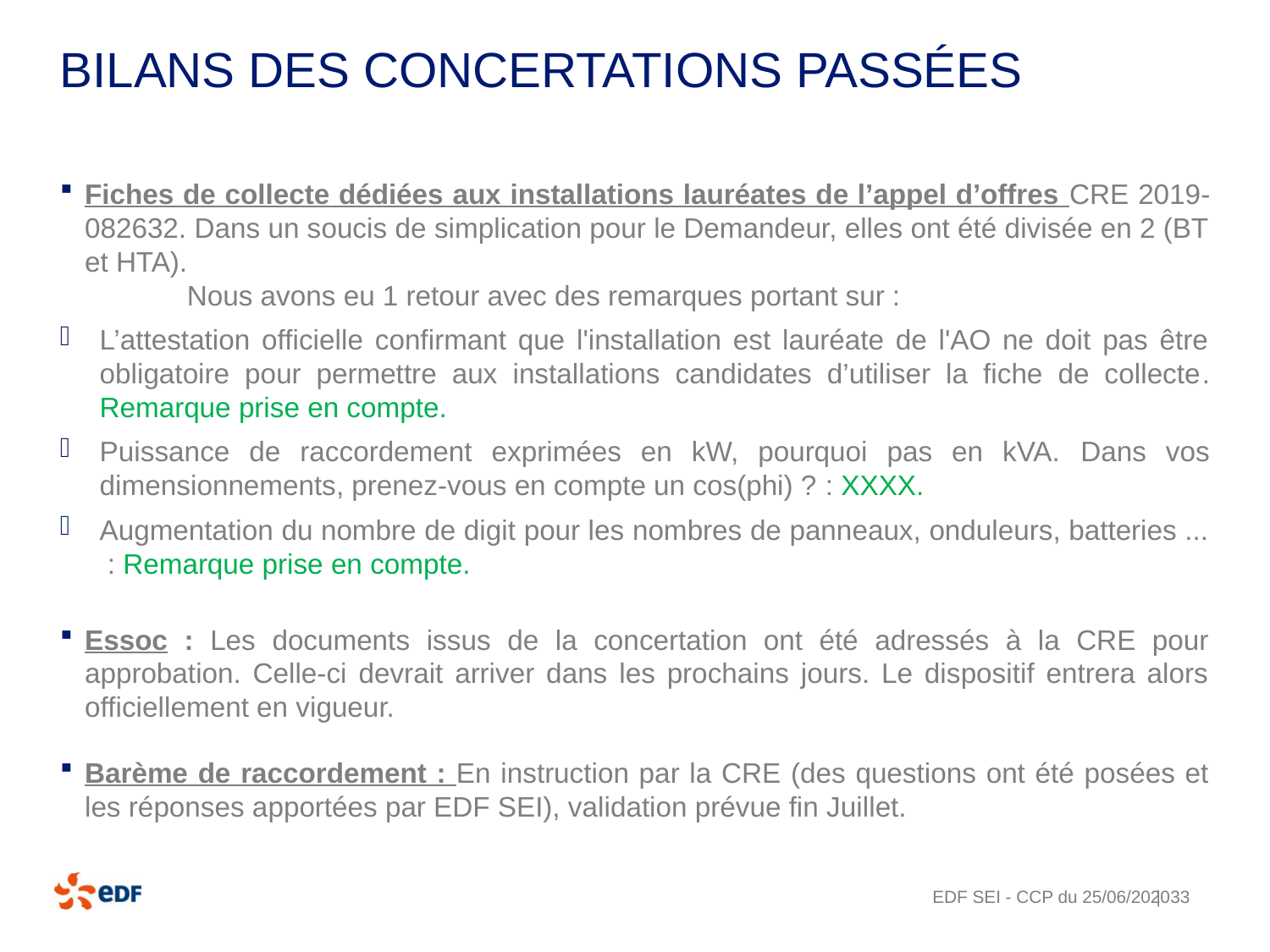

# Bilans des concertations passées
Fiches de collecte dédiées aux installations lauréates de l’appel d’offres CRE 2019-082632. Dans un soucis de simplication pour le Demandeur, elles ont été divisée en 2 (BT et HTA).
	Nous avons eu 1 retour avec des remarques portant sur :
L’attestation officielle confirmant que l'installation est lauréate de l'AO ne doit pas être obligatoire pour permettre aux installations candidates d’utiliser la fiche de collecte. Remarque prise en compte.
Puissance de raccordement exprimées en kW, pourquoi pas en kVA. Dans vos dimensionnements, prenez-vous en compte un cos(phi) ? : XXXX.
Augmentation du nombre de digit pour les nombres de panneaux, onduleurs, batteries ...  : Remarque prise en compte.
Essoc : Les documents issus de la concertation ont été adressés à la CRE pour approbation. Celle-ci devrait arriver dans les prochains jours. Le dispositif entrera alors officiellement en vigueur.
Barème de raccordement : En instruction par la CRE (des questions ont été posées et les réponses apportées par EDF SEI), validation prévue fin Juillet.

EDF SEI - CCP du 25/06/2020